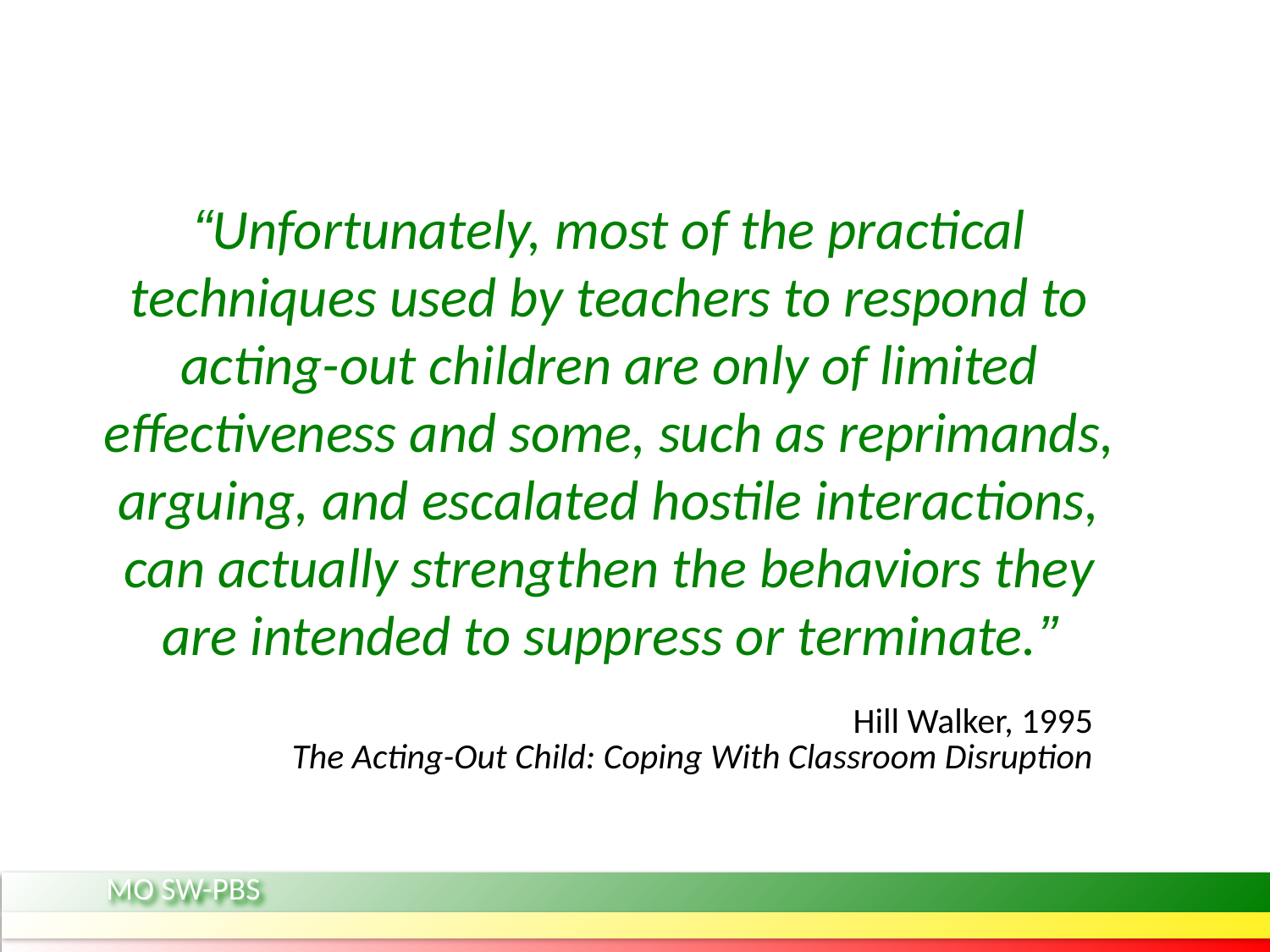

“Unfortunately, most of the practical techniques used by teachers to respond to acting-out children are only of limited effectiveness and some, such as reprimands, arguing, and escalated hostile interactions, can actually strengthen the behaviors they are intended to suppress or terminate.”
Hill Walker, 1995
The Acting-Out Child: Coping With Classroom Disruption
MO SW-PBS